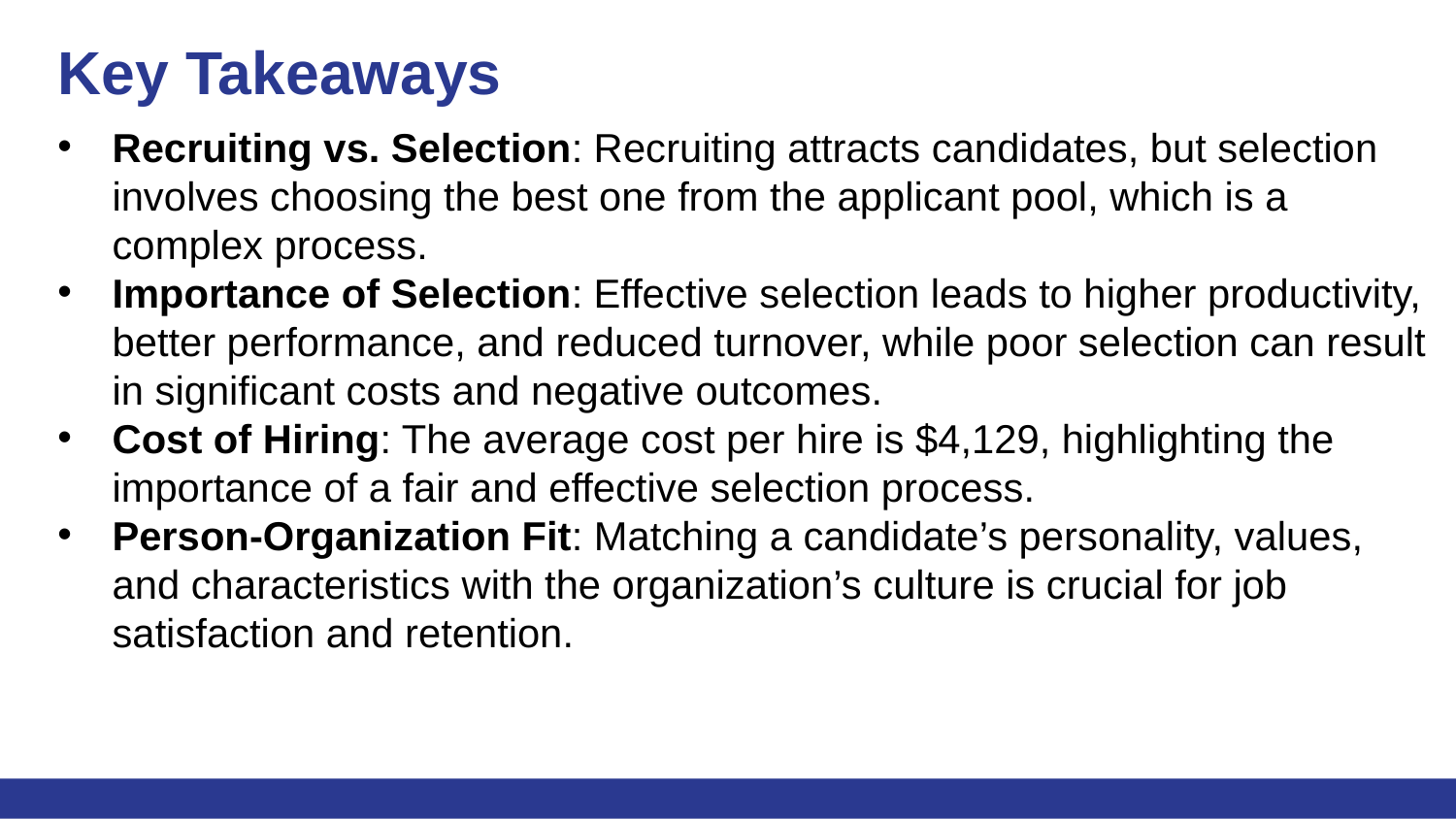

# Key Takeaways
Recruiting vs. Selection: Recruiting attracts candidates, but selection involves choosing the best one from the applicant pool, which is a complex process.
Importance of Selection: Effective selection leads to higher productivity, better performance, and reduced turnover, while poor selection can result in significant costs and negative outcomes.
Cost of Hiring: The average cost per hire is $4,129, highlighting the importance of a fair and effective selection process.
Person-Organization Fit: Matching a candidate’s personality, values, and characteristics with the organization’s culture is crucial for job satisfaction and retention.